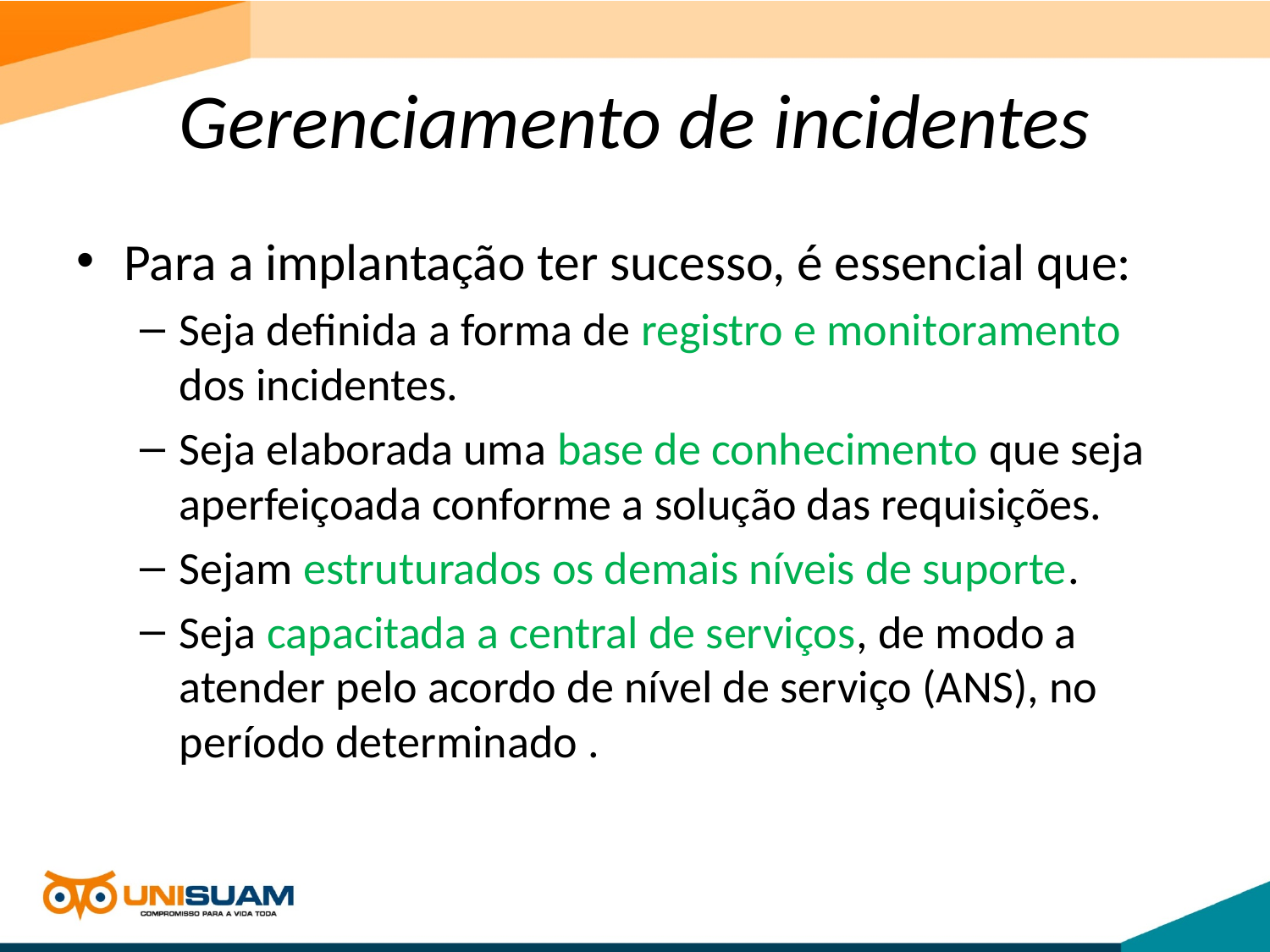

# Gerenciamento de incidentes
Para a implantação ter sucesso, é essencial que:
Seja definida a forma de registro e monitoramento dos incidentes.
Seja elaborada uma base de conhecimento que seja aperfeiçoada conforme a solução das requisições.
Sejam estruturados os demais níveis de suporte.
Seja capacitada a central de serviços, de modo a atender pelo acordo de nível de serviço (ANS), no período determinado .